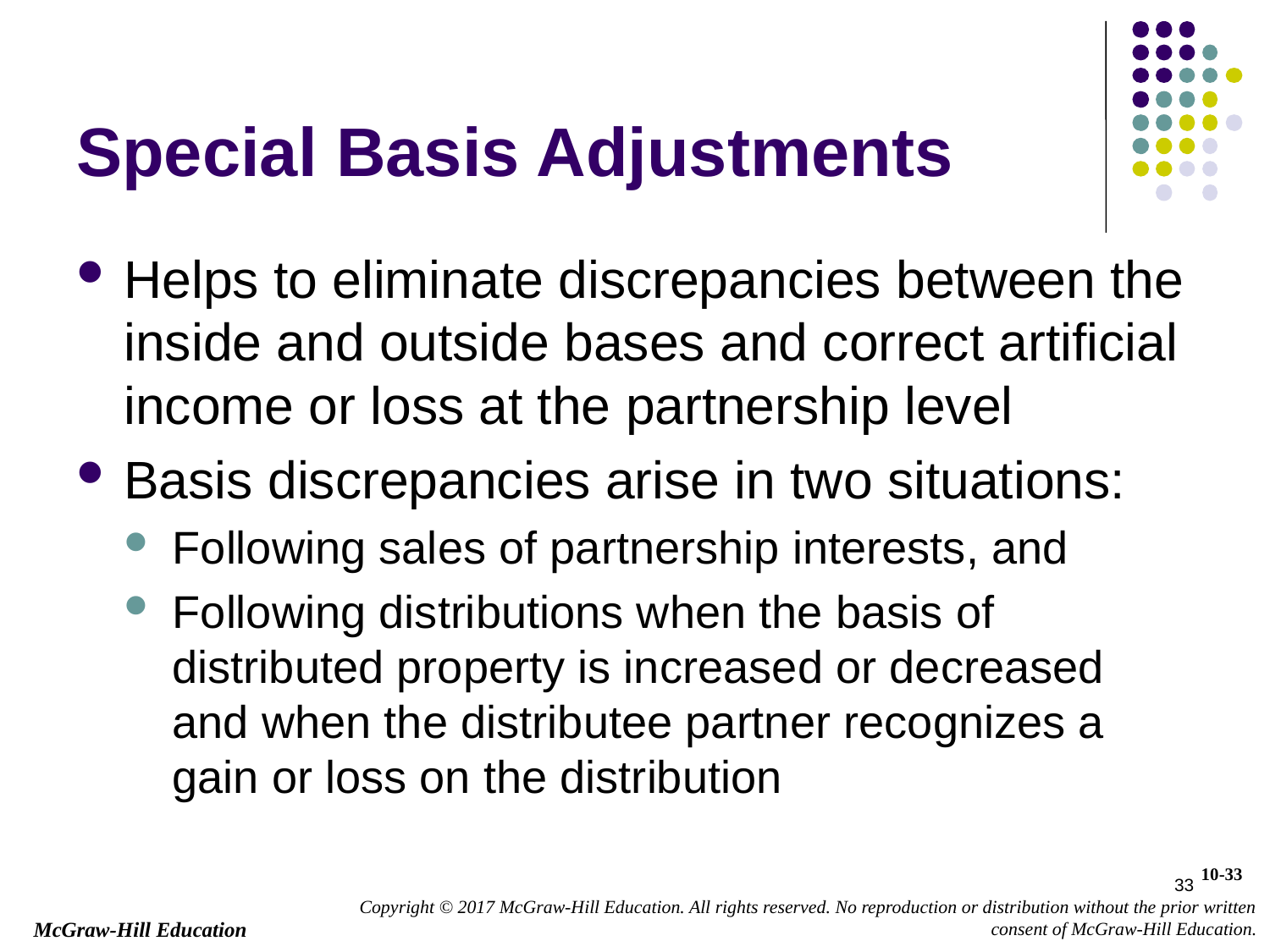

# Special Basis Adjustments
Helps to eliminate discrepancies between the inside and outside bases and correct artificial income or loss at the partnership level
Basis discrepancies arise in two situations:
Following sales of partnership interests, and
Following distributions when the basis of distributed property is increased or decreased and when the distributee partner recognizes a gain or loss on the distribution
33